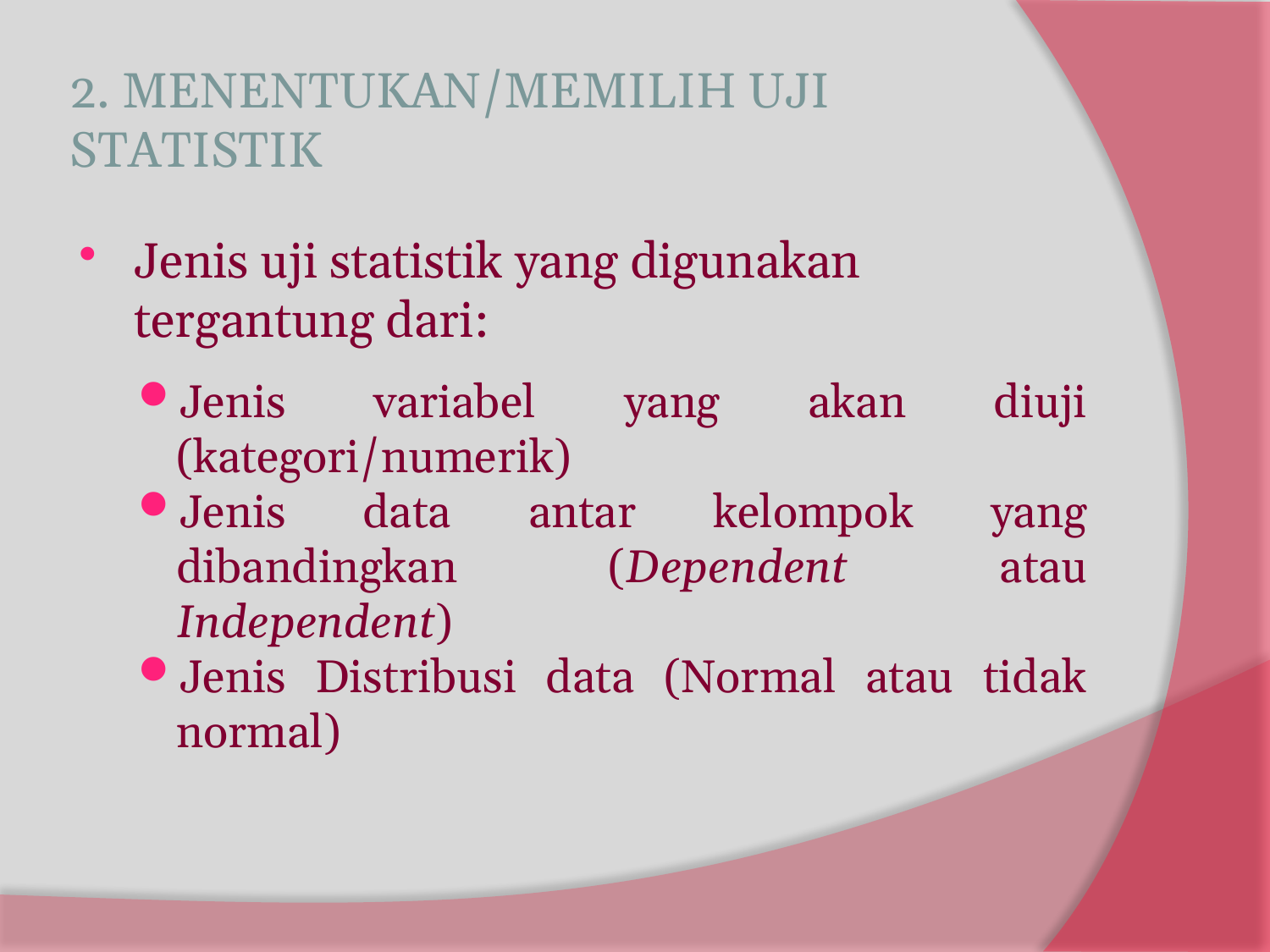

# 2. MENENTUKAN/MEMILIH UJI STATISTIK
Jenis uji statistik yang digunakan tergantung dari:

Jenis variabel yang akan diuji (kategori/numerik)
Jenis data antar kelompok yang dibandingkan (Dependent atau Independent)
Jenis Distribusi data (Normal atau tidak normal)